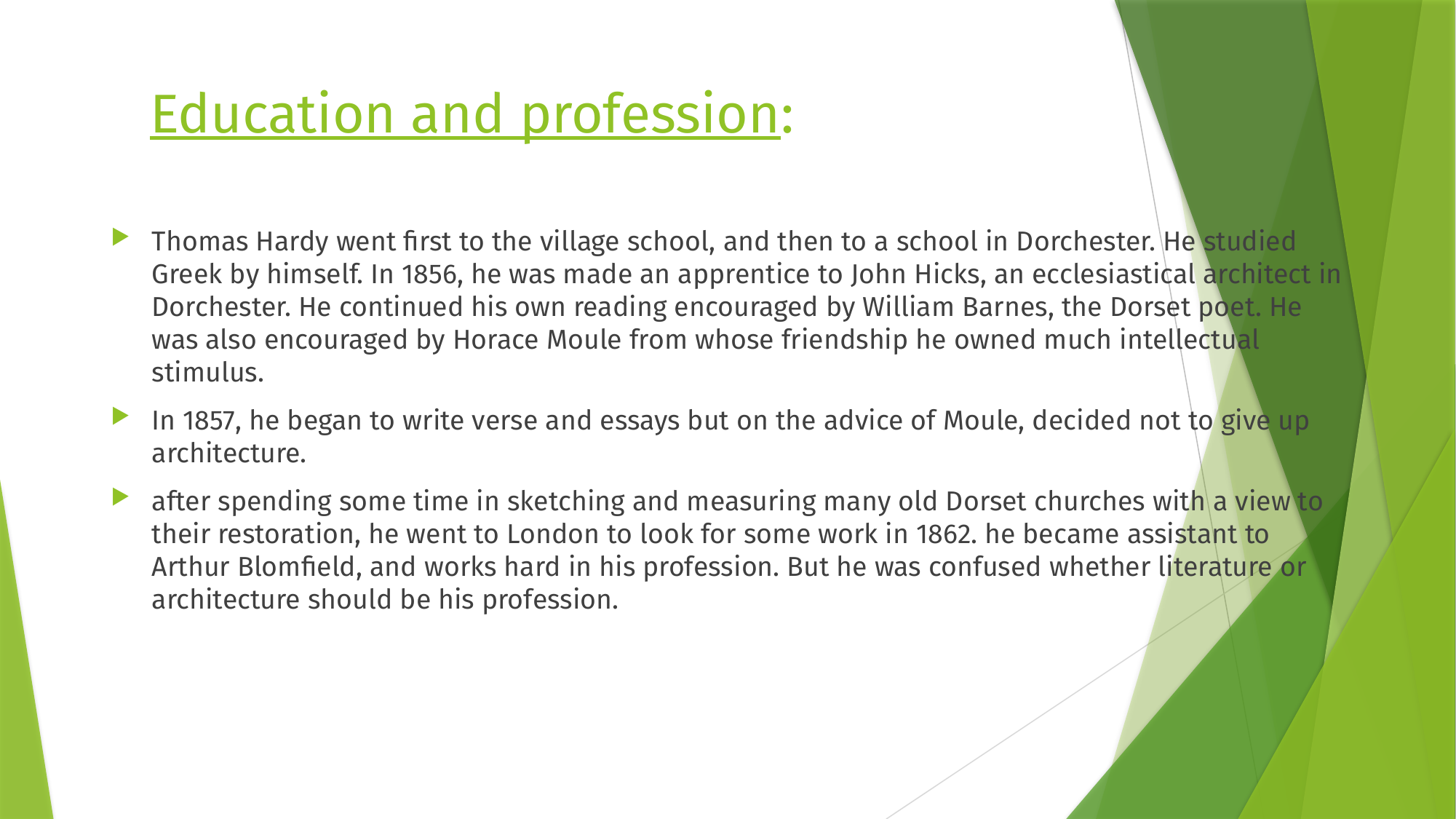

# Education and profession:
Thomas Hardy went first to the village school, and then to a school in Dorchester. He studied Greek by himself. In 1856, he was made an apprentice to John Hicks, an ecclesiastical architect in Dorchester. He continued his own reading encouraged by William Barnes, the Dorset poet. He was also encouraged by Horace Moule from whose friendship he owned much intellectual stimulus.
In 1857, he began to write verse and essays but on the advice of Moule, decided not to give up architecture.
after spending some time in sketching and measuring many old Dorset churches with a view to their restoration, he went to London to look for some work in 1862. he became assistant to Arthur Blomfield, and works hard in his profession. But he was confused whether literature or architecture should be his profession.